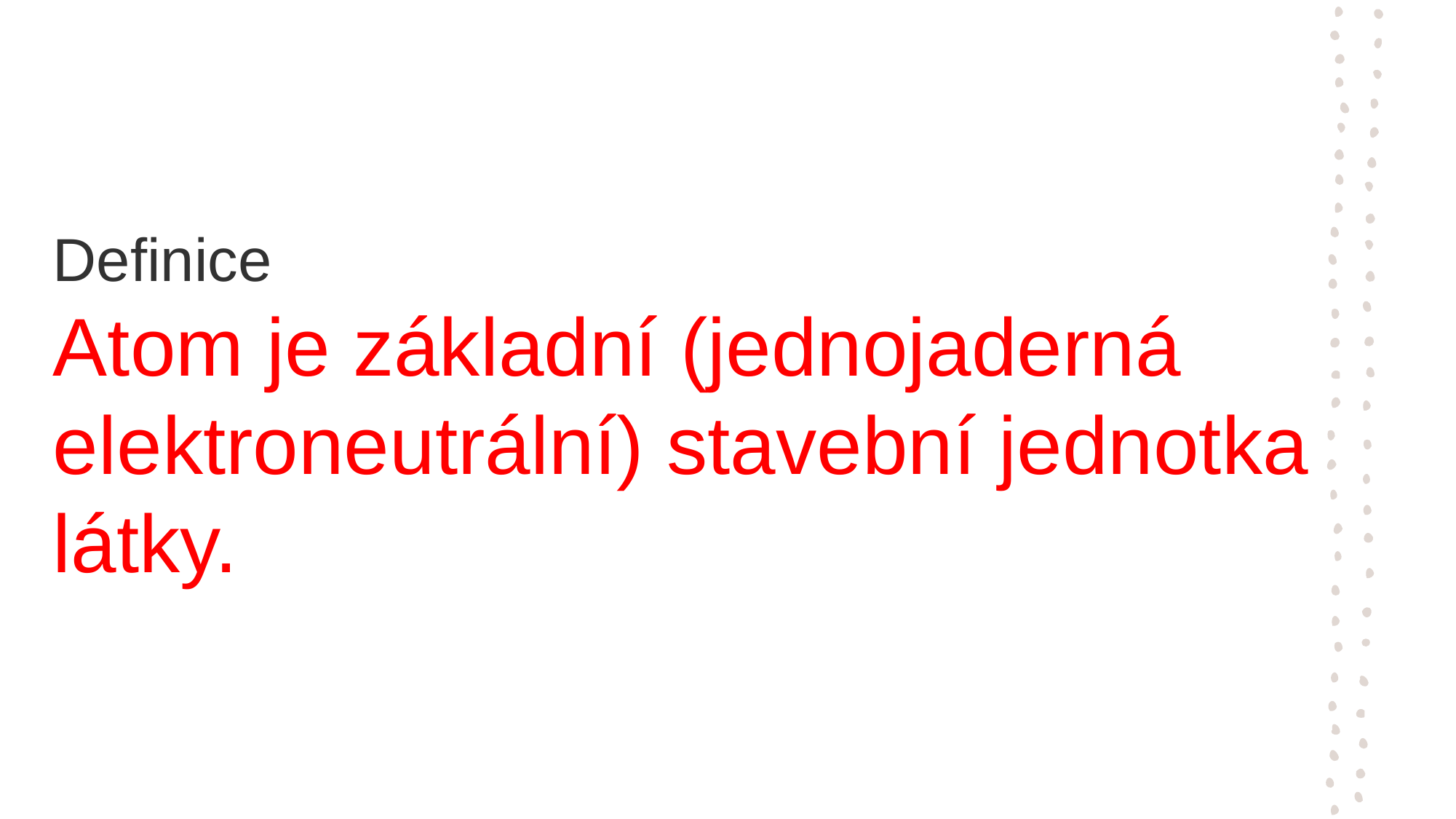

Definice
Atom je základní (jednojaderná elektroneutrální) stavební jednotka látky.